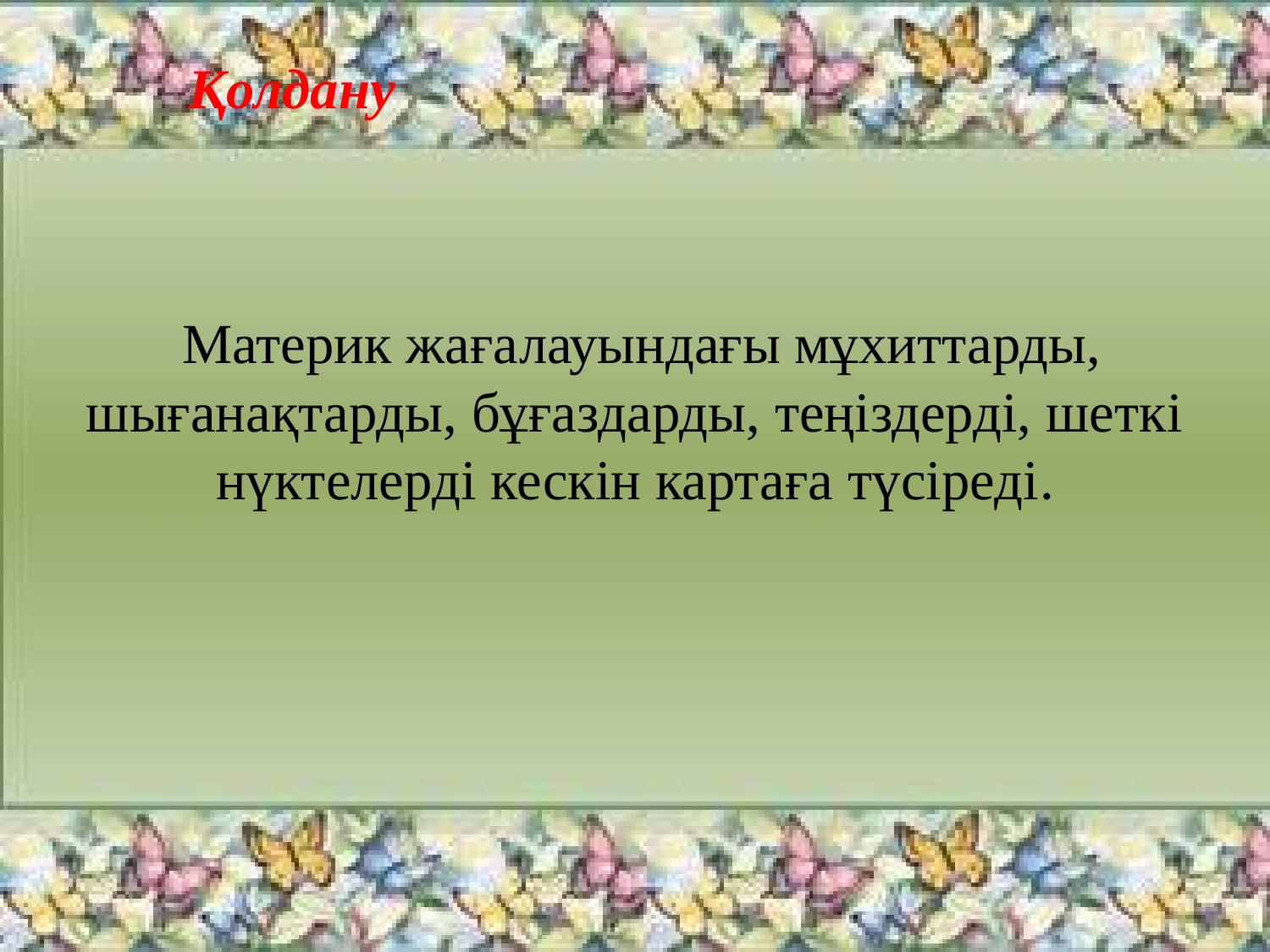

Қолдану

 Материк жағалауындағы мұхиттарды, шығанақтарды, бұғаздарды, теңіздерді, шеткі нүктелерді кескін картаға түсіреді.